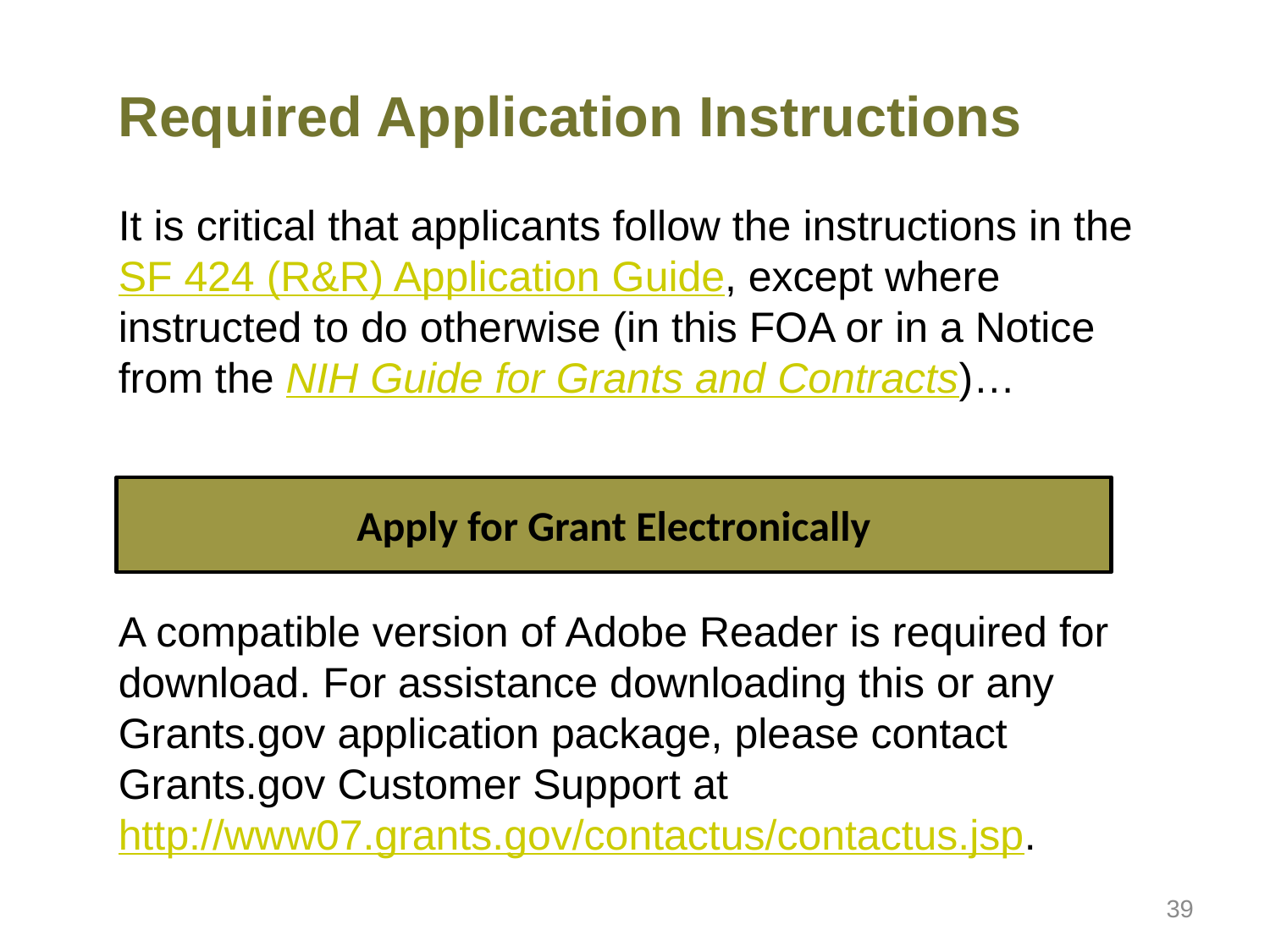

Required Application Instructions

It is critical that applicants follow the instructions in the SF 424 (R&R) Application Guide, except where instructed to do otherwise (in this FOA or in a Notice from the NIH Guide for Grants and Contracts)…

A compatible version of Adobe Reader is required for download. For assistance downloading this or any Grants.gov application package, please contact Grants.gov Customer Support at http://www07.grants.gov/contactus/contactus.jsp.
Apply for Grant Electronically
39